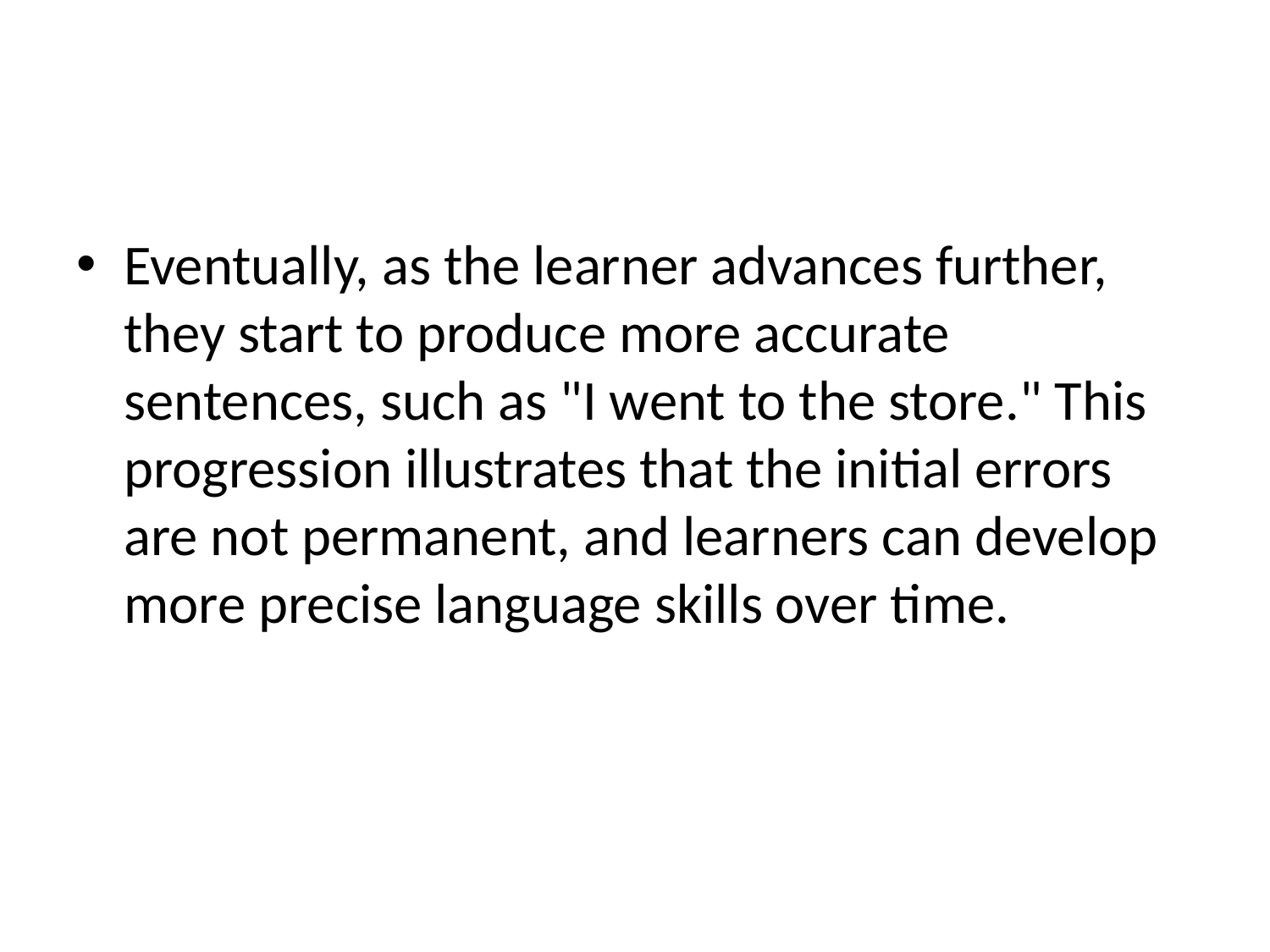

#
Eventually, as the learner advances further, they start to produce more accurate sentences, such as "I went to the store." This progression illustrates that the initial errors are not permanent, and learners can develop more precise language skills over time.